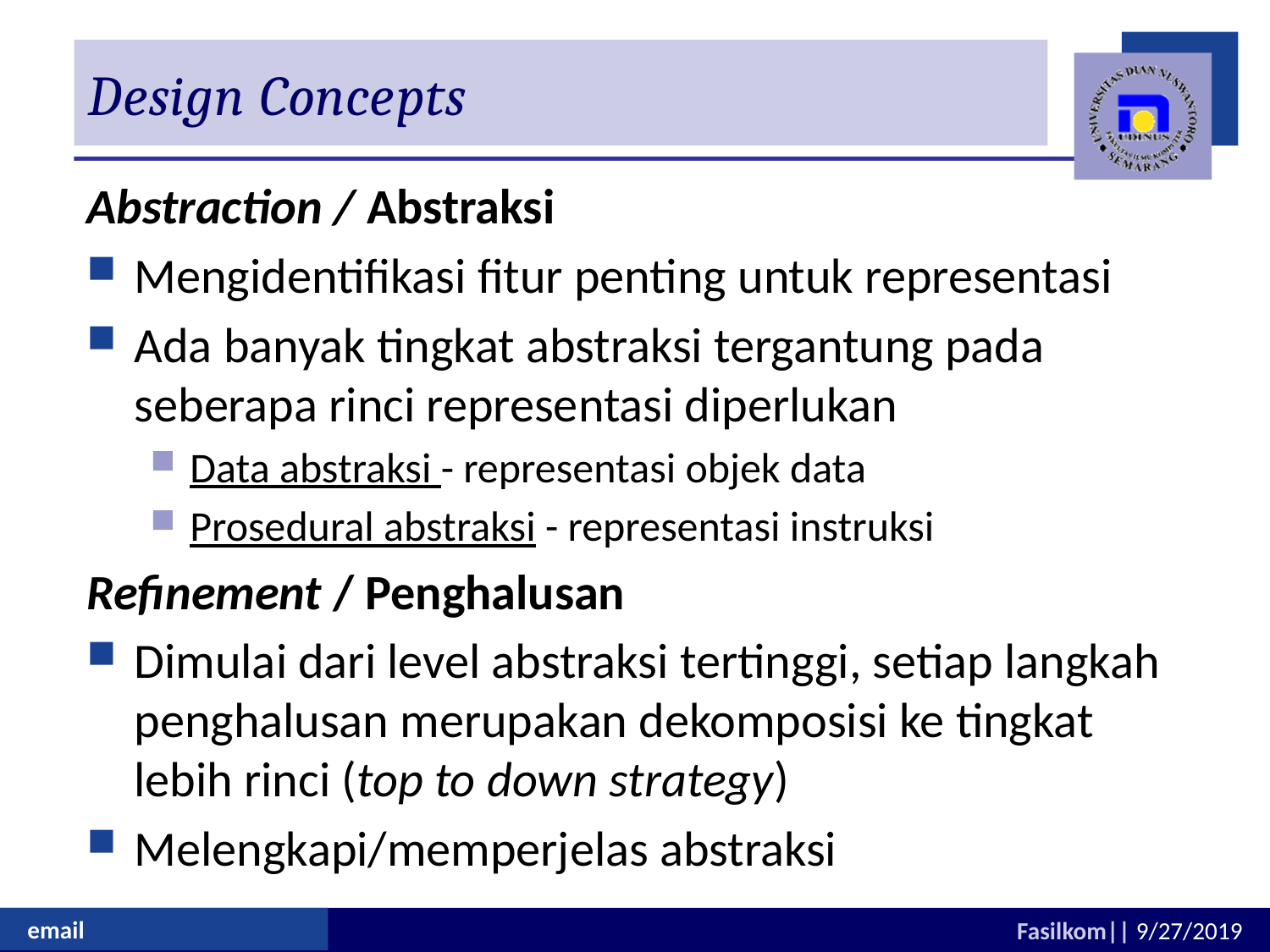

# Design Concepts
Abstraction / Abstraksi
Mengidentifikasi fitur penting untuk representasi
Ada banyak tingkat abstraksi tergantung pada seberapa rinci representasi diperlukan
Data abstraksi - representasi objek data
Prosedural abstraksi - representasi instruksi
Refinement / Penghalusan
Dimulai dari level abstraksi tertinggi, setiap langkah penghalusan merupakan dekomposisi ke tingkat lebih rinci (top to down strategy)
Melengkapi/memperjelas abstraksi